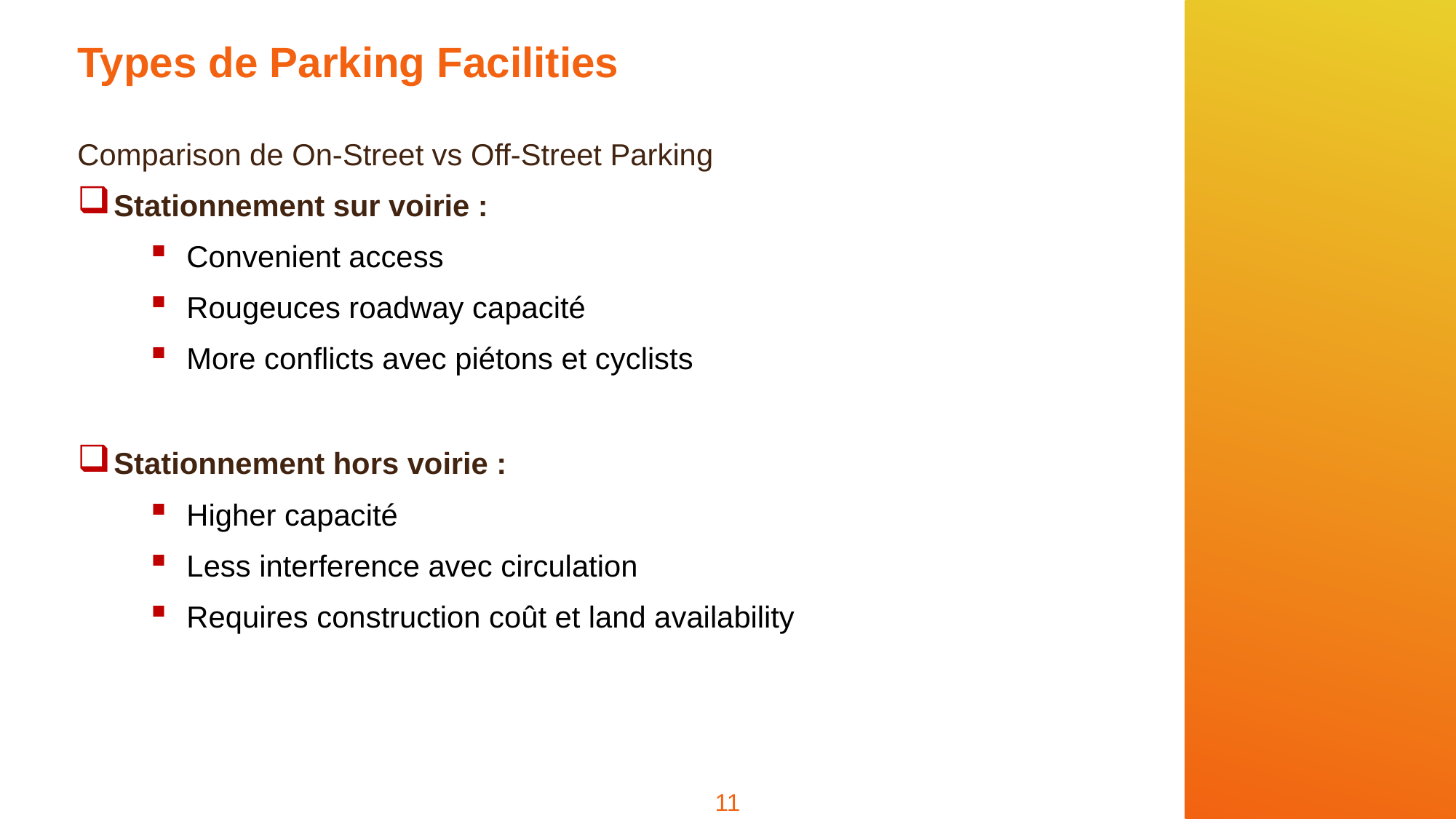

# Types de Parking Facilities
Comparison de On-Street vs Off-Street Parking
Stationnement sur voirie :
Convenient access
Rougeuces roadway capacité
More conflicts avec piétons et cyclists

Stationnement hors voirie :
Higher capacité
Less interference avec circulation
Requires construction coût et land availability